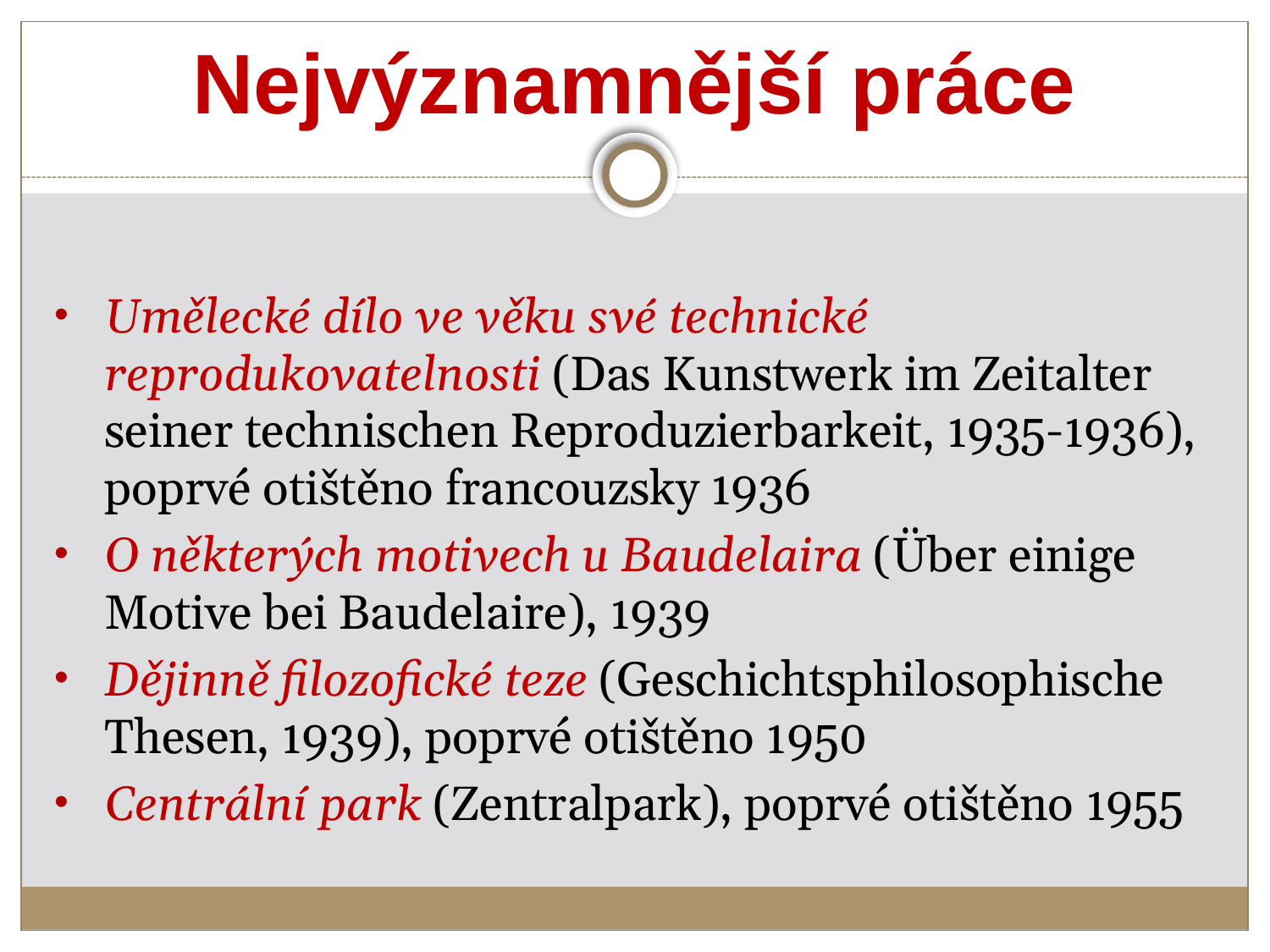

# Nejvýznamnější práce

Umělecké dílo ve věku své technické reprodukovatelnosti (Das Kunstwerk im Zeitalter seiner technischen Reproduzierbarkeit, 1935-1936), poprvé otištěno francouzsky 1936
O některých motivech u Baudelaira (Über einige Motive bei Baudelaire), 1939
Dějinně filozofické teze (Geschichtsphilosophische Thesen, 1939), poprvé otištěno 1950
Centrální park (Zentralpark), poprvé otištěno 1955